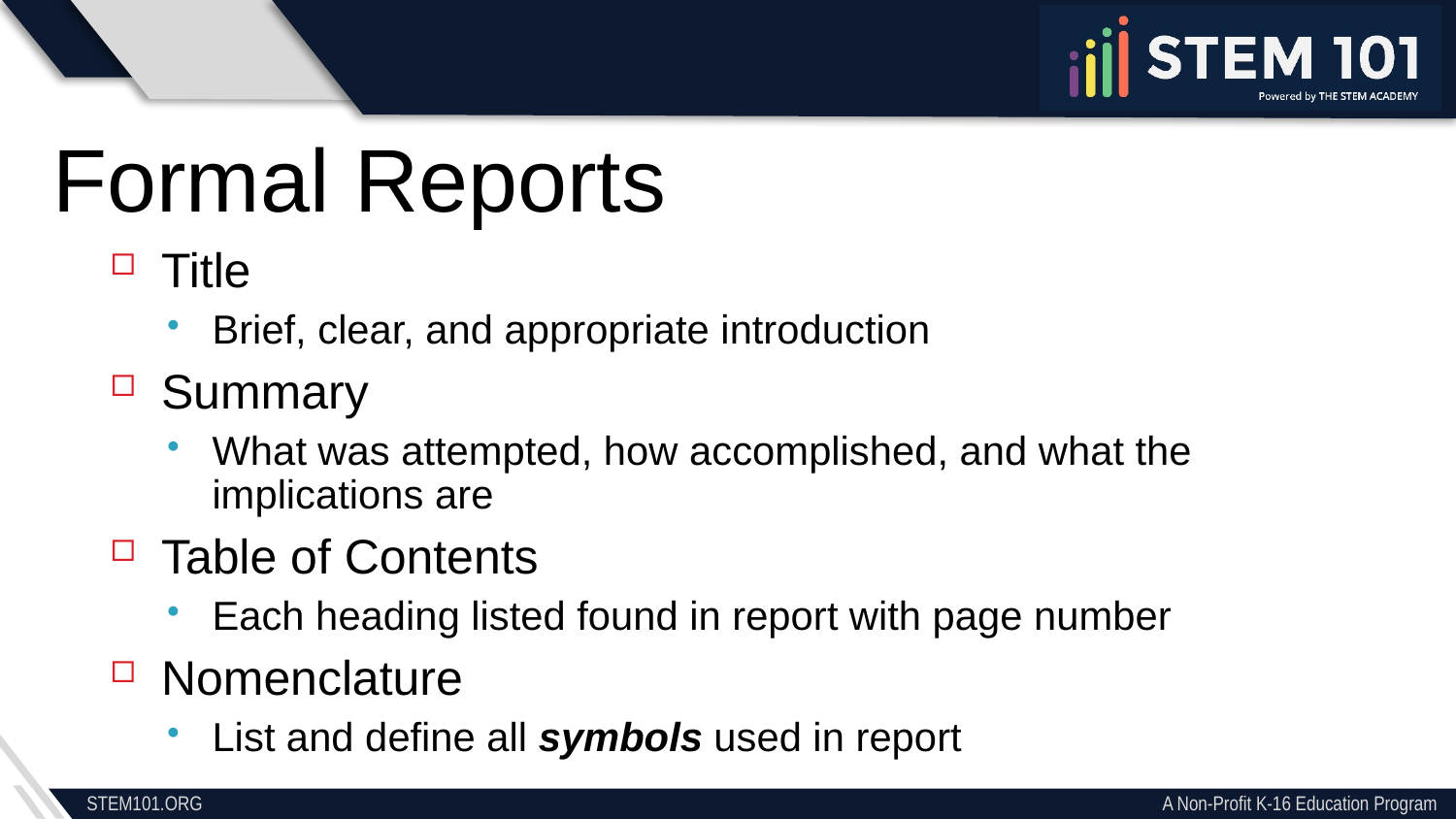

Formal Reports
Title
Brief, clear, and appropriate introduction
Summary
What was attempted, how accomplished, and what the implications are
Table of Contents
Each heading listed found in report with page number
Nomenclature
List and define all symbols used in report